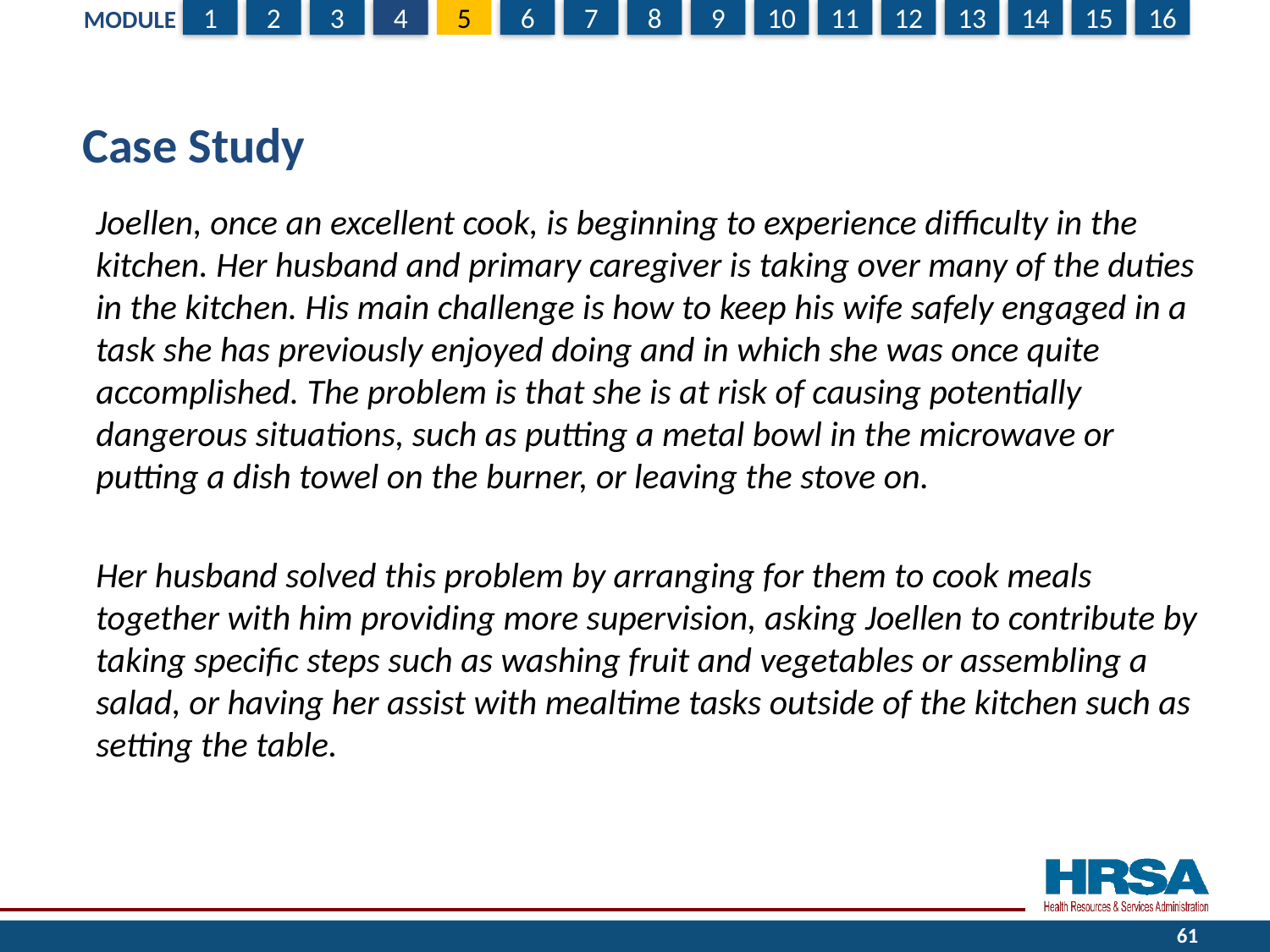

# Case Study
Joellen, once an excellent cook, is beginning to experience difficulty in the kitchen. Her husband and primary caregiver is taking over many of the duties in the kitchen. His main challenge is how to keep his wife safely engaged in a task she has previously enjoyed doing and in which she was once quite accomplished. The problem is that she is at risk of causing potentially dangerous situations, such as putting a metal bowl in the microwave or putting a dish towel on the burner, or leaving the stove on.

Her husband solved this problem by arranging for them to cook meals together with him providing more supervision, asking Joellen to contribute by taking specific steps such as washing fruit and vegetables or assembling a salad, or having her assist with mealtime tasks outside of the kitchen such as setting the table.